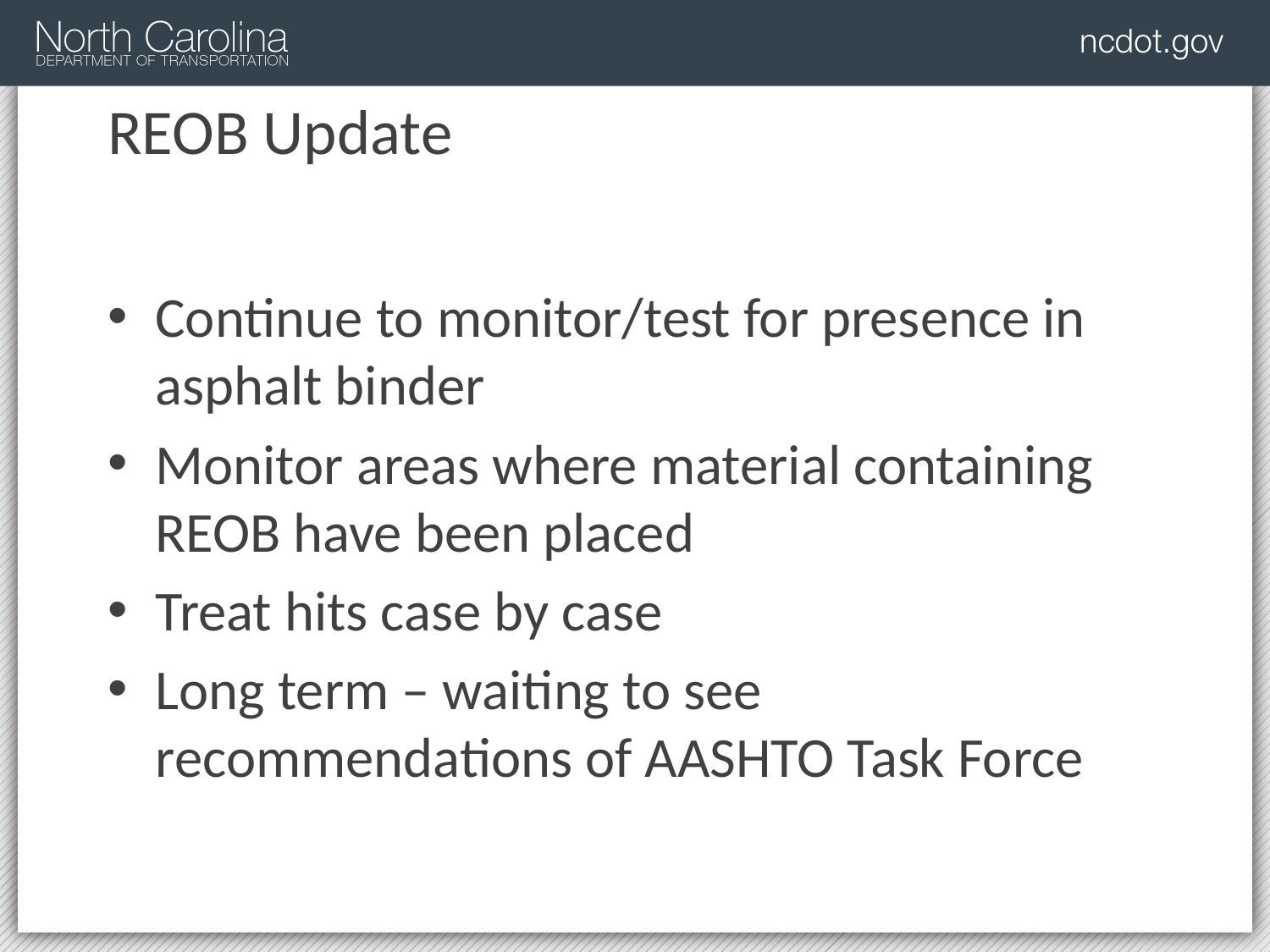

# REOB Update
Continue to monitor/test for presence in asphalt binder
Monitor areas where material containing REOB have been placed
Treat hits case by case
Long term – waiting to see recommendations of AASHTO Task Force